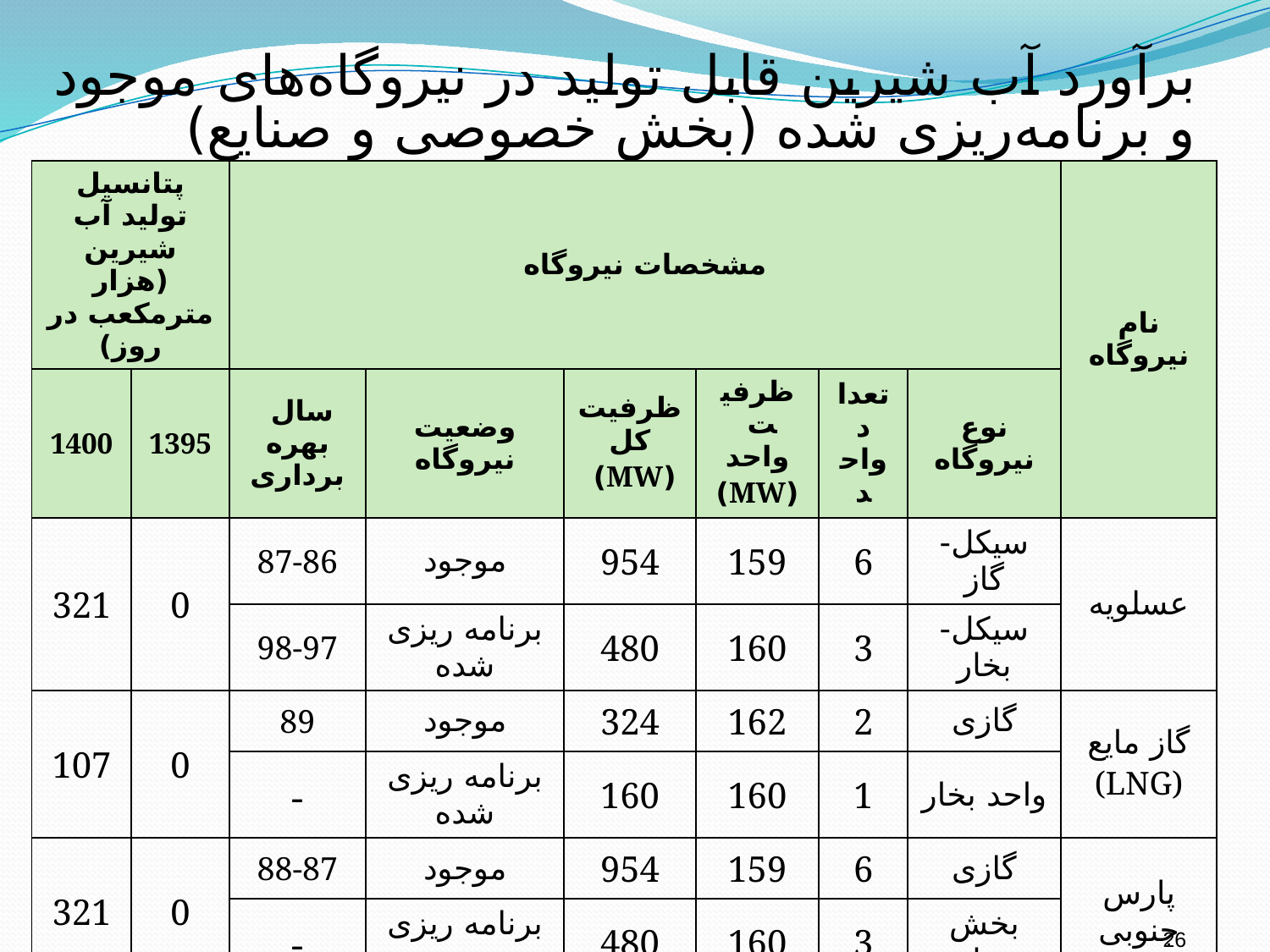

# برآورد آب شیرین قابل تولید در نیروگاه‌های موجود و برنامه‌ریزی شده (بخش خصوصی و صنایع)
| پتانسیل تولید آب شیرین (هزار مترمکعب در روز) |  | مشخصات نیروگاه |  |  |  |  |  | نام نیروگاه |
| --- | --- | --- | --- | --- | --- | --- | --- | --- |
| 1400 | 1395 | سال بهره برداری | وضعیت نیروگاه | ظرفیت کل (MW) | ظرفیت واحد (MW) | تعداد واحد | نوع نیروگاه |  |
| 321 | 0 | 87-86 | موجود | 954 | 159 | 6 | سیکل-گاز | عسلویه |
|  |  | 98-97 | برنامه ریزی شده | 480 | 160 | 3 | سیکل-بخار |  |
| 107 | 0 | 89 | موجود | 324 | 162 | 2 | گازی | گاز مایع (LNG) |
|  |  | ـ | برنامه ریزی شده | 160 | 160 | 1 | واحد بخار |  |
| 321 | 0 | 88-87 | موجود | 954 | 159 | 6 | گازی | پارس جنوبی |
|  |  | ـ | برنامه ریزی شده | 480 | 160 | 3 | بخش بخار |  |
| 107 | 0 | 91 | موجود | 324 | 162 | 2 | گازی | پتروشیمی دماوند |
|  |  | ـ | برنامه ریزی شده | 160 | 160 | 1 | بخش بخار |  |
| 942 | 86 | مجموع آب شیرین تولیدی برآوردی در منطقه بوشهر (مجموع دولتی و خصوصی) |  |  |  |  |  |  |
26